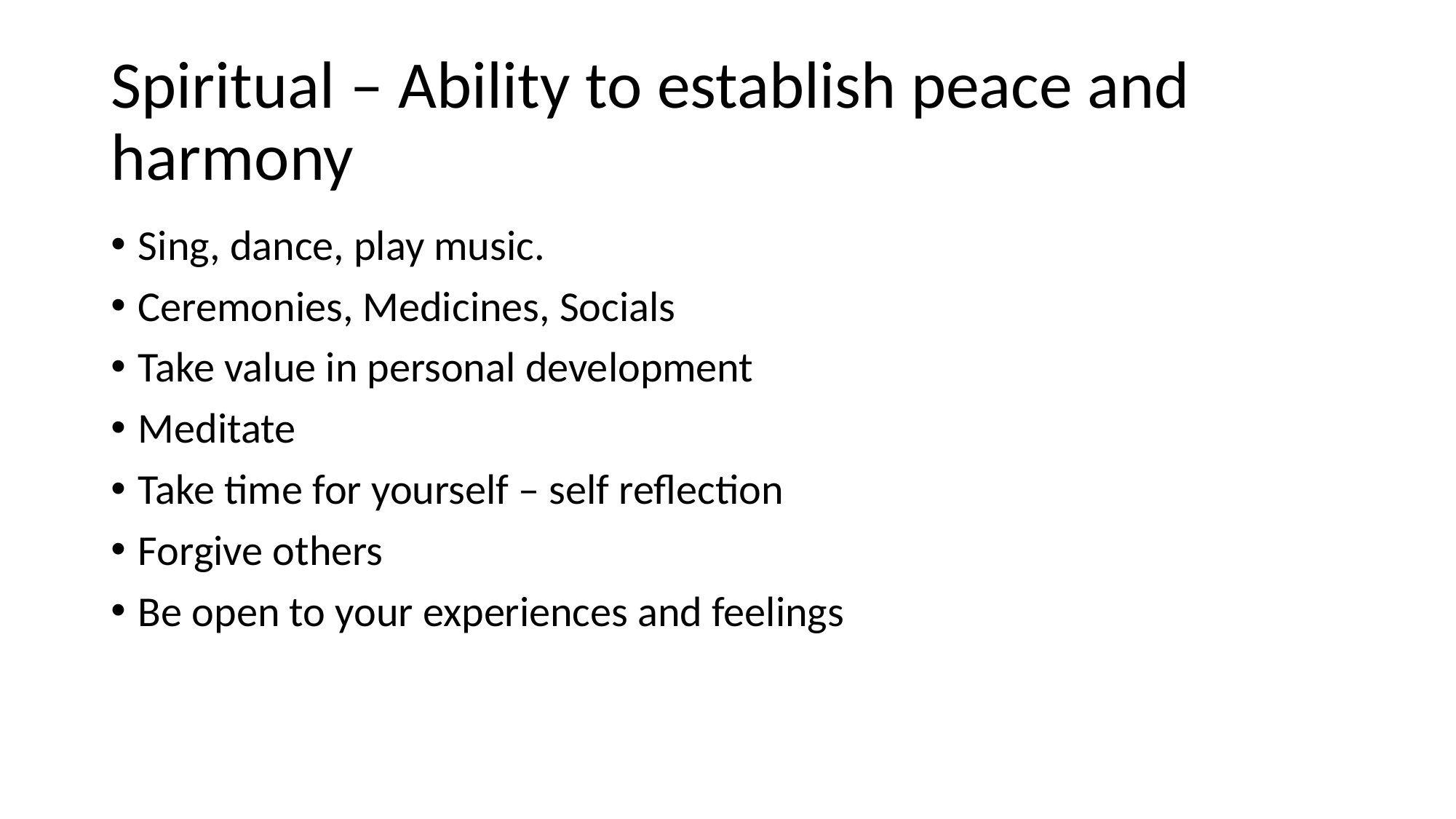

# Spiritual – Ability to establish peace and harmony
Sing, dance, play music.
Ceremonies, Medicines, Socials
Take value in personal development
Meditate
Take time for yourself – self reflection
Forgive others
Be open to your experiences and feelings